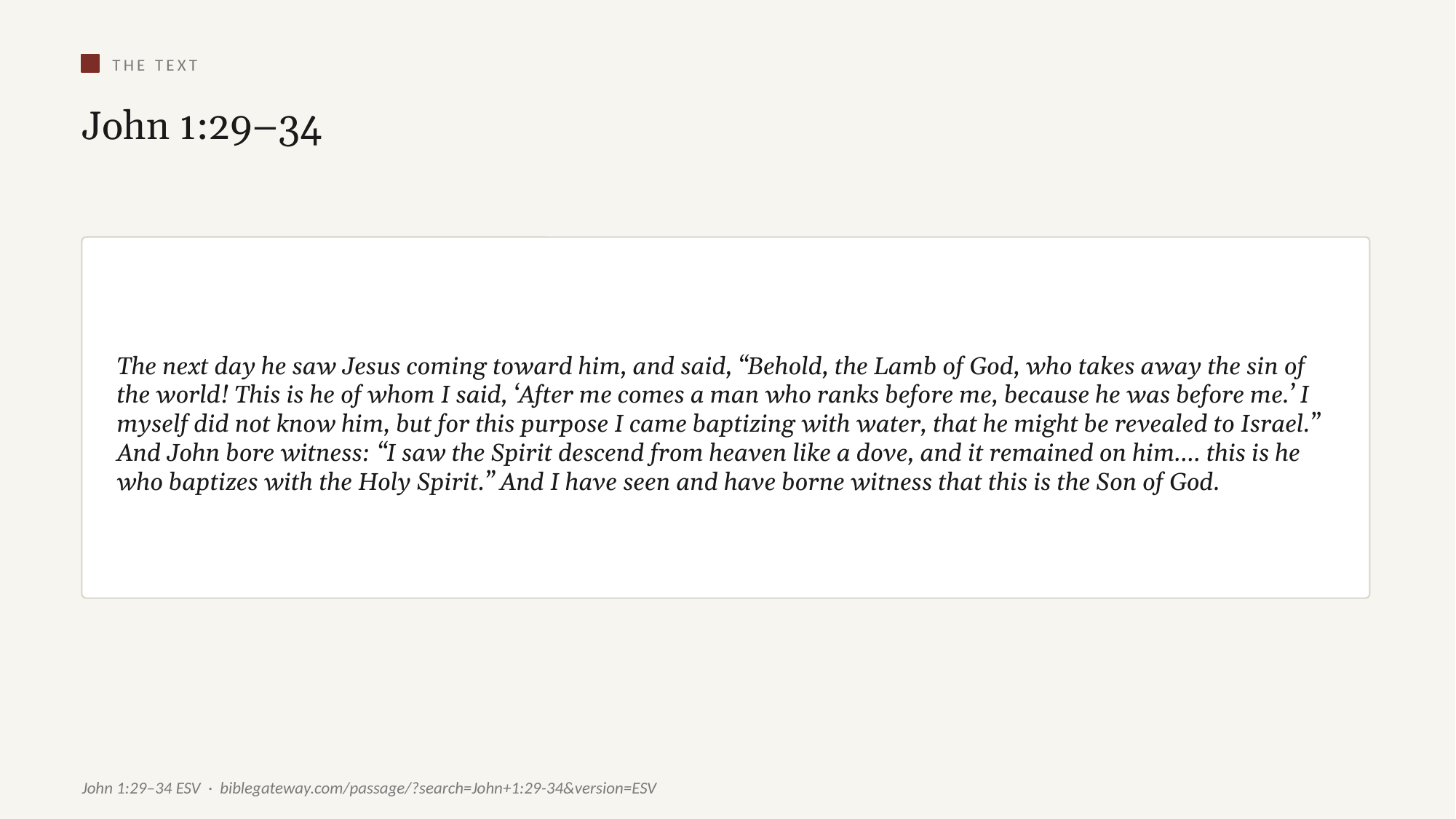

THE TEXT

John 1:29–34
The next day he saw Jesus coming toward him, and said, “Behold, the Lamb of God, who takes away the sin of the world! This is he of whom I said, ‘After me comes a man who ranks before me, because he was before me.’ I myself did not know him, but for this purpose I came baptizing with water, that he might be revealed to Israel.” And John bore witness: “I saw the Spirit descend from heaven like a dove, and it remained on him.… this is he who baptizes with the Holy Spirit.” And I have seen and have borne witness that this is the Son of God.

John 1:29–34 ESV  ·  biblegateway.com/passage/?search=John+1:29-34&version=ESV